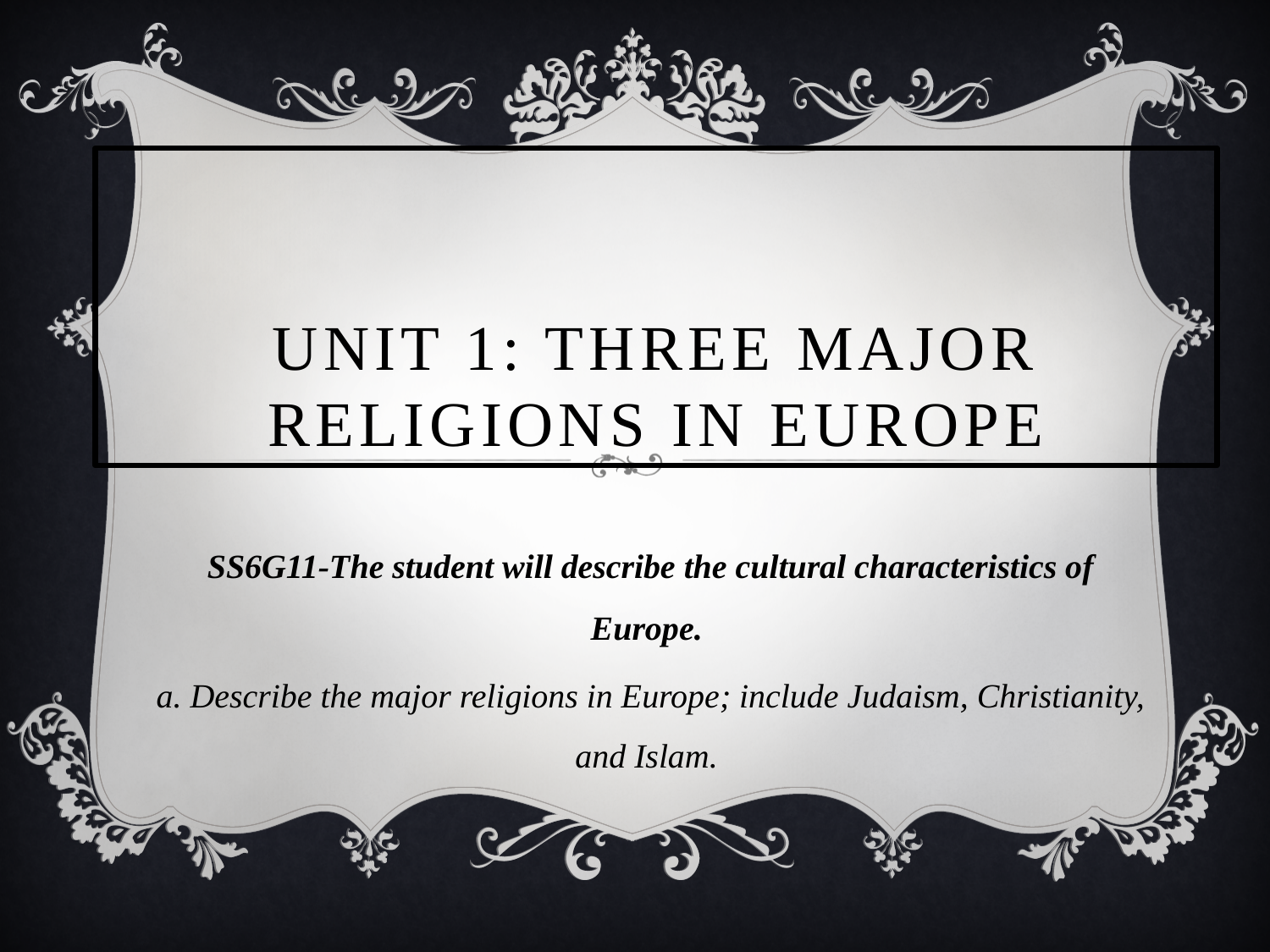

# Unit 1: Three Major Religions in Europe
SS6G11-The student will describe the cultural characteristics of Europe.
a. Describe the major religions in Europe; include Judaism, Christianity, and Islam.